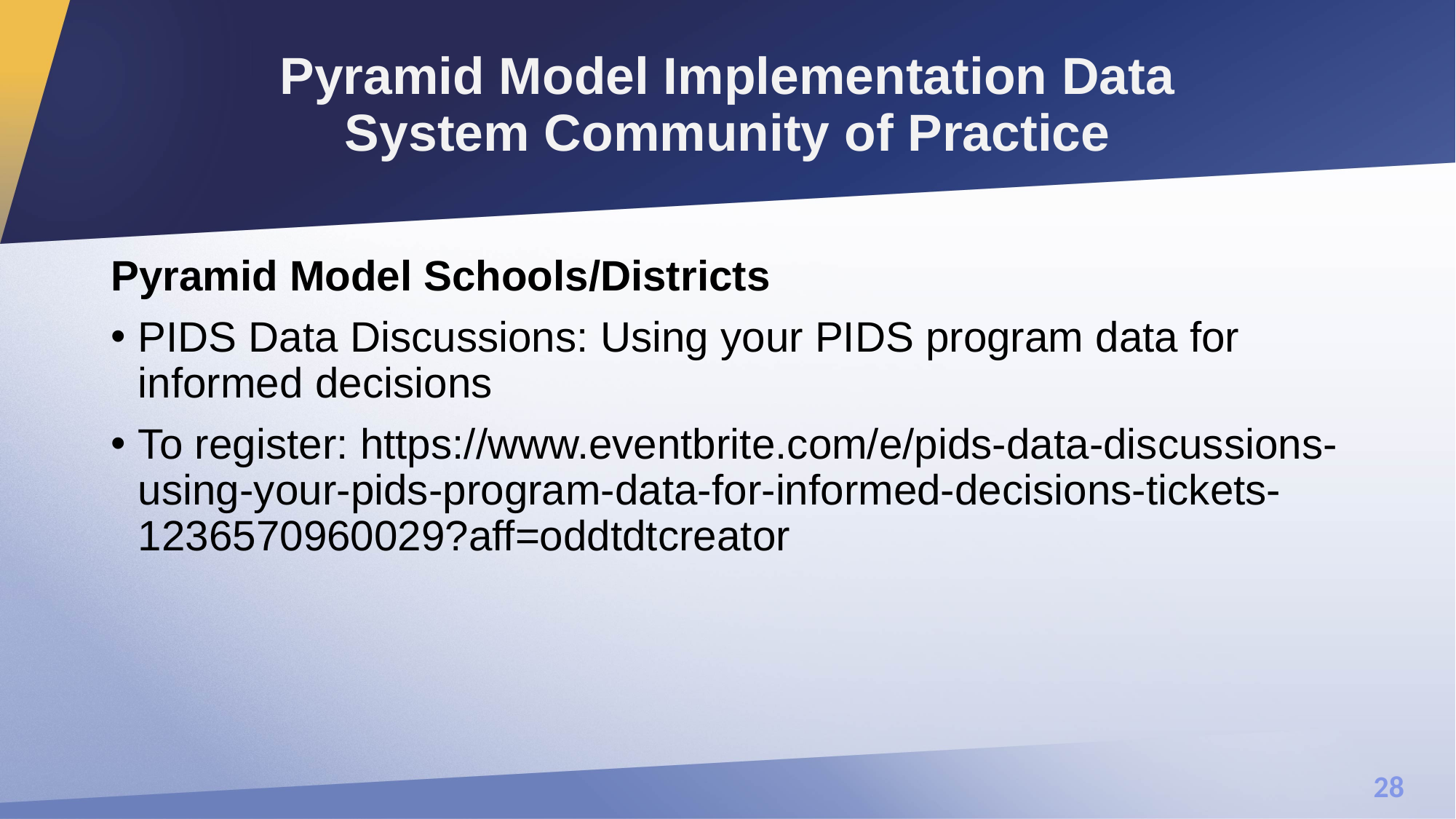

# Pyramid Model Implementation Data System Community of Practice
Pyramid Model Schools/Districts
PIDS Data Discussions: Using your PIDS program data for informed decisions
To register: https://www.eventbrite.com/e/pids-data-discussions-using-your-pids-program-data-for-informed-decisions-tickets-1236570960029?aff=oddtdtcreator